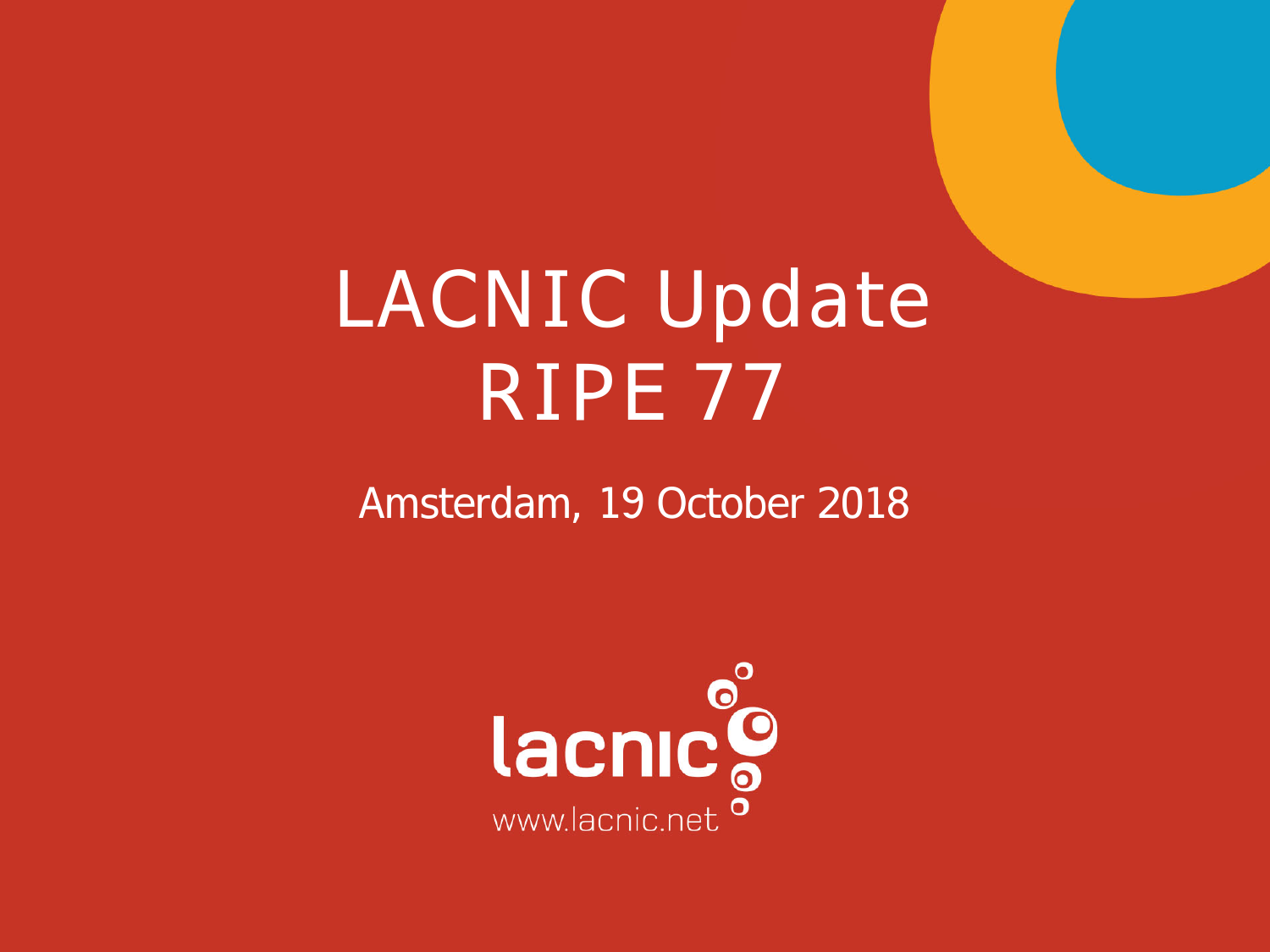

# LACNIC Update RIPE 77

Amsterdam, 19 October 2018